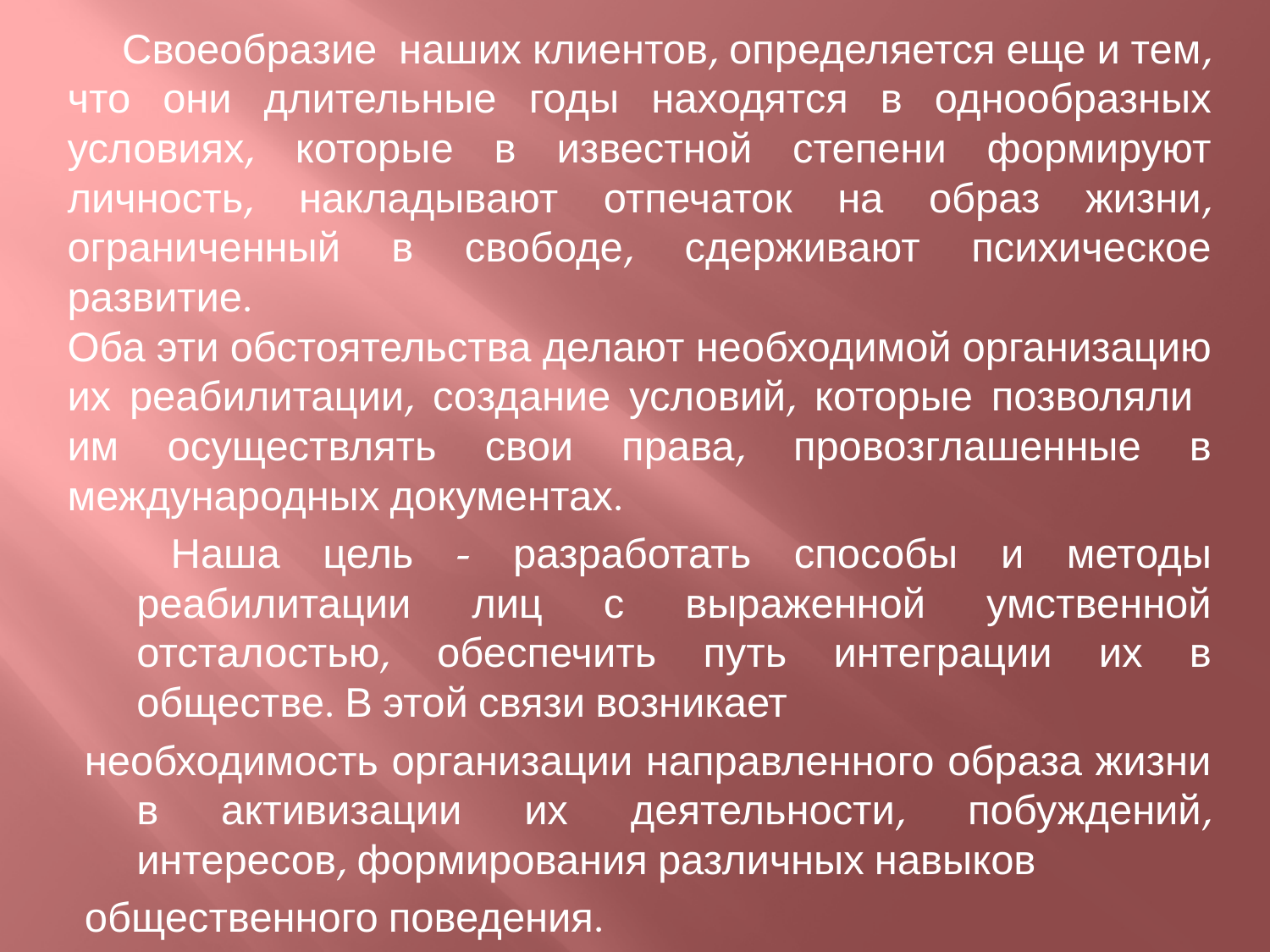

Своеобразие  наших клиентов, определяется еще и тем, что они длительные годы находятся в однообразных условиях, которые в известной степени формируют личность, накладывают отпечаток на образ жизни, ограниченный в свободе, сдерживают психическое развитие.
Оба эти обстоятельства делают необходимой организацию их реабилитации, создание условий, которые позволяли  им осуществлять свои права, провозглашенные в международных документах.
  Наша цель - разработать способы и методы реабилитации лиц с выраженной умственной отсталостью, обеспечить путь интеграции их в обществе. В этой связи возникает
необходимость организации направленного образа жизни в активизации их деятельности, побуждений, интересов, формирования различных навыков
общественного поведения.